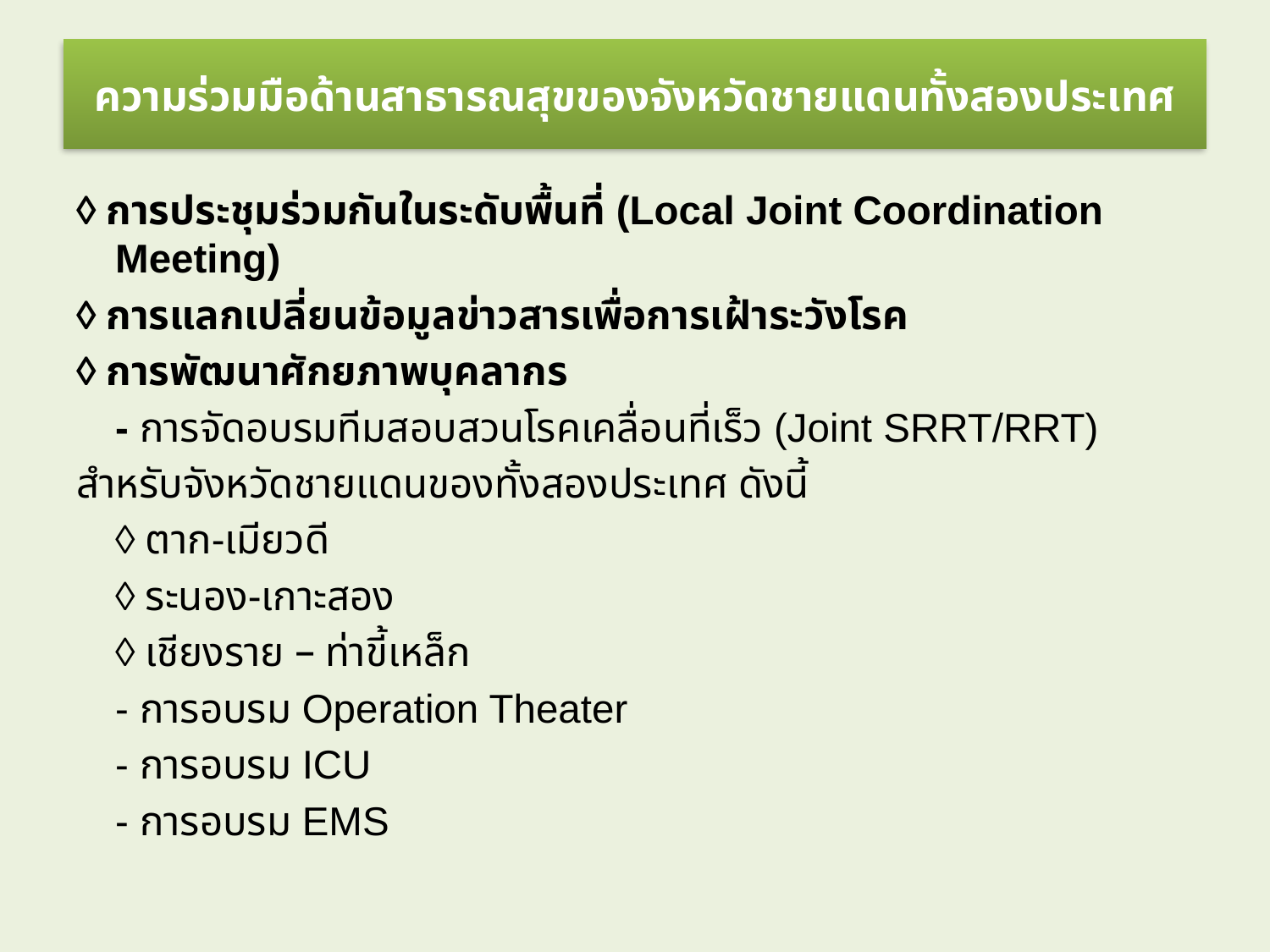

# ความร่วมมือด้านสาธารณสุขของจังหวัดชายแดนทั้งสองประเทศ
◊ การประชุมร่วมกันในระดับพื้นที่ (Local Joint Coordination Meeting)
◊ การแลกเปลี่ยนข้อมูลข่าวสารเพื่อการเฝ้าระวังโรค
◊ การพัฒนาศักยภาพบุคลากร
	- การจัดอบรมทีมสอบสวนโรคเคลื่อนที่เร็ว (Joint SRRT/RRT)
สำหรับจังหวัดชายแดนของทั้งสองประเทศ ดังนี้
		◊ ตาก-เมียวดี
		◊ ระนอง-เกาะสอง
		◊ เชียงราย – ท่าขี้เหล็ก
	- การอบรม Operation Theater
	- การอบรม ICU
	- การอบรม EMS